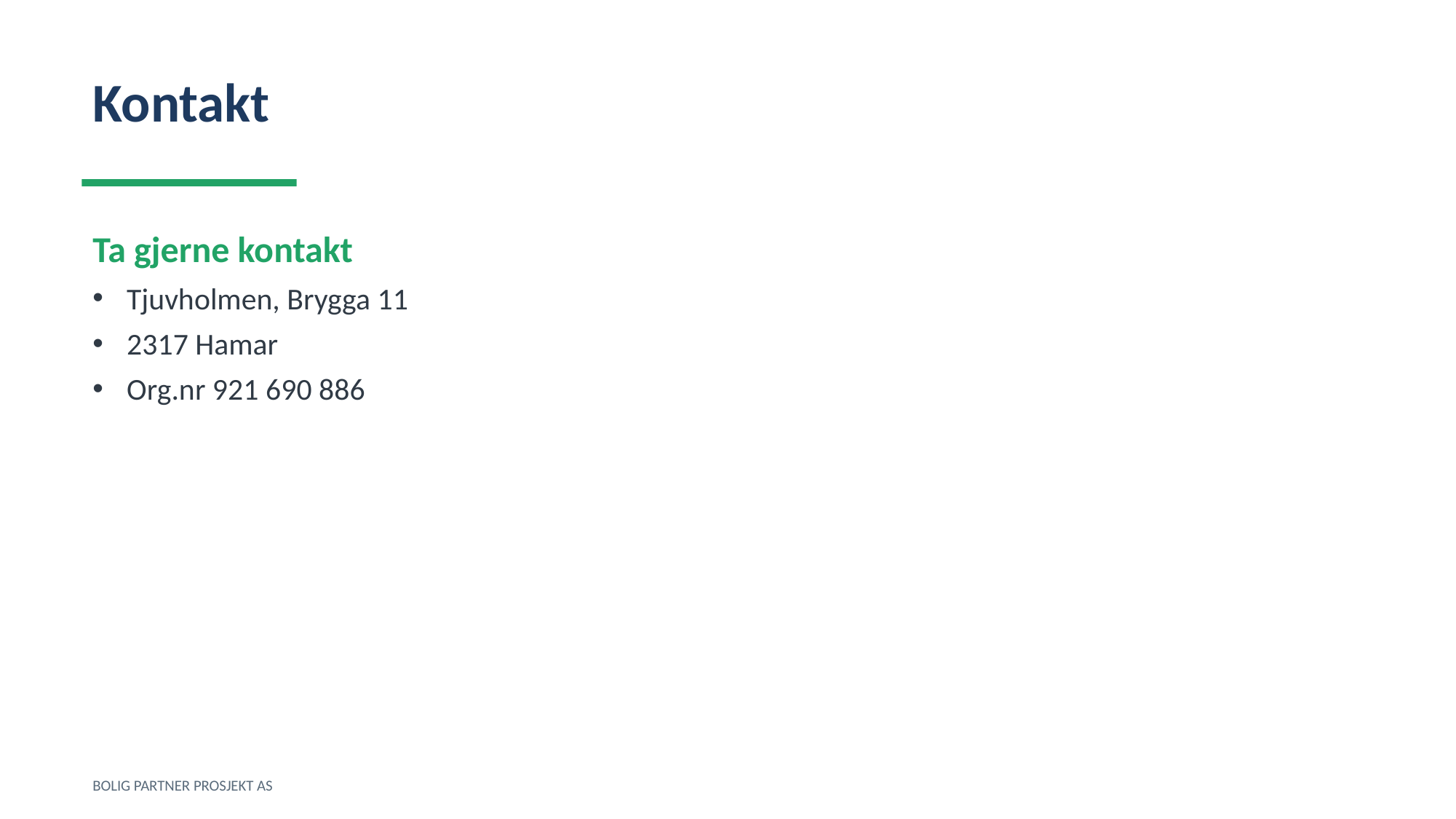

Kontakt

Ta gjerne kontakt
Tjuvholmen, Brygga 11
2317 Hamar
Org.nr 921 690 886
BOLIG PARTNER PROSJEKT AS